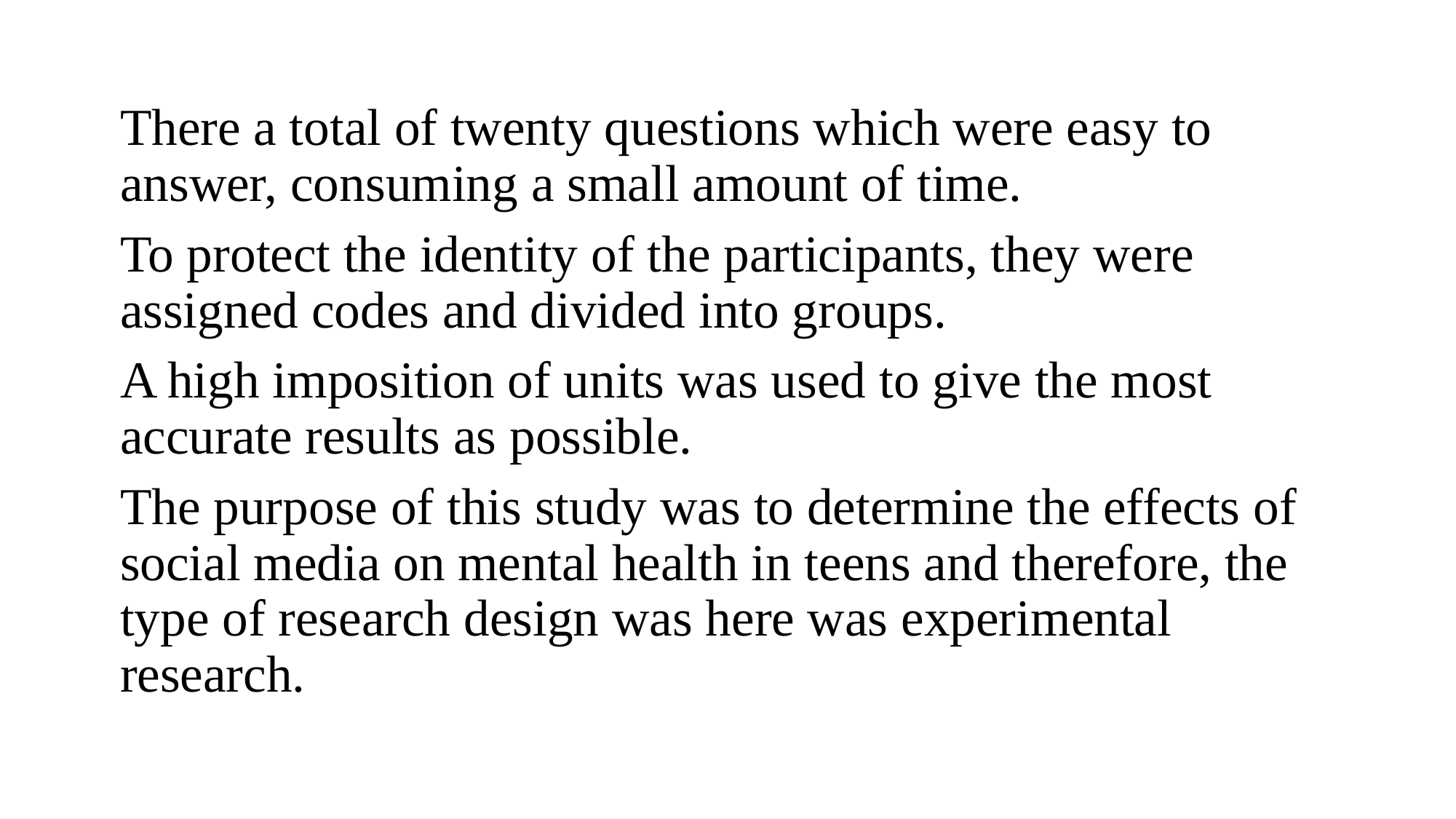

There a total of twenty questions which were easy to answer, consuming a small amount of time.
To protect the identity of the participants, they were assigned codes and divided into groups.
A high imposition of units was used to give the most accurate results as possible.
The purpose of this study was to determine the effects of social media on mental health in teens and therefore, the type of research design was here was experimental research.